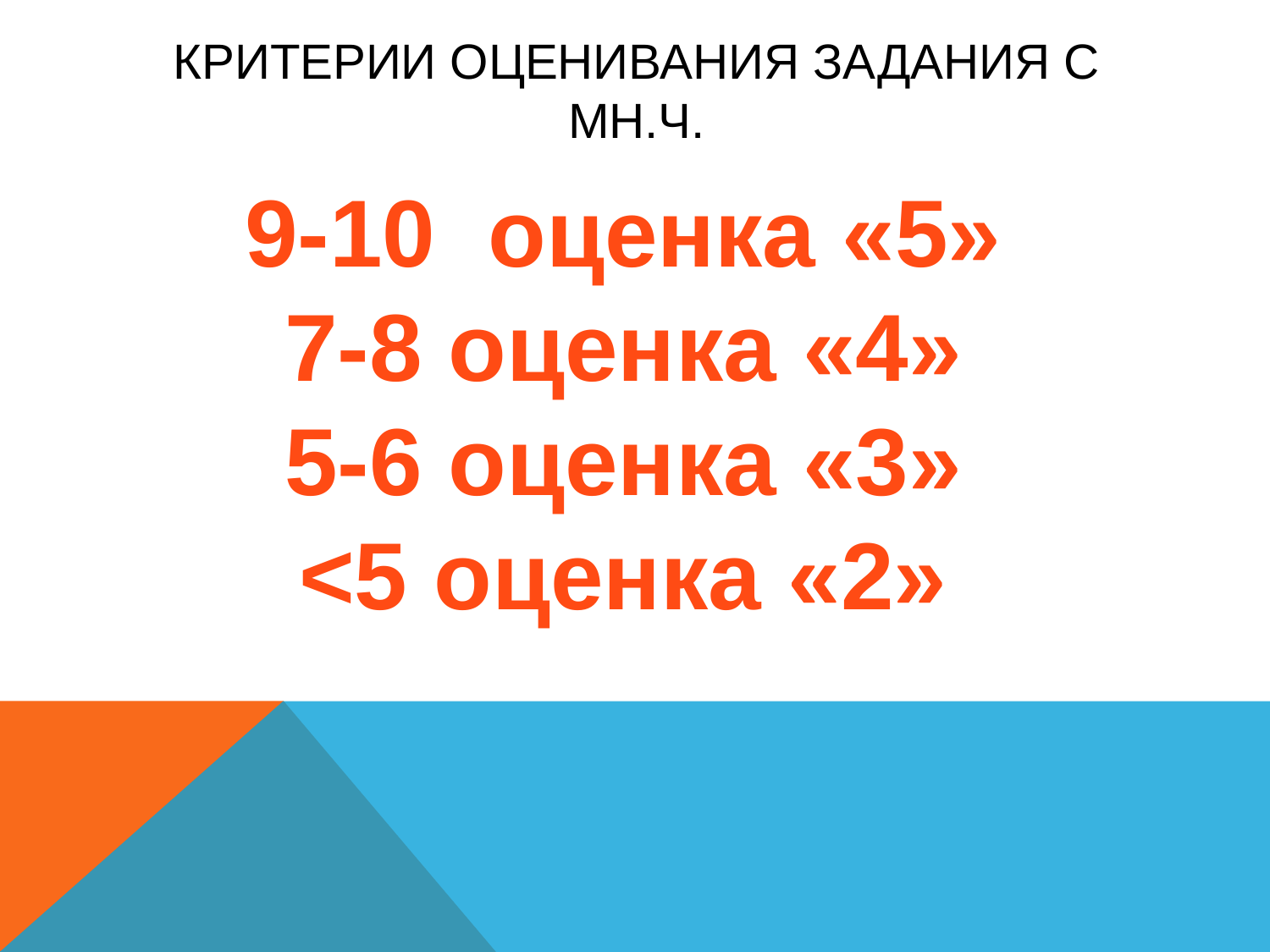

# Критерии оценивания задания с мн.ч.

9-10  оценка «5»
7-8 оценка «4»
5-6 оценка «3»
<5 оценка «2»